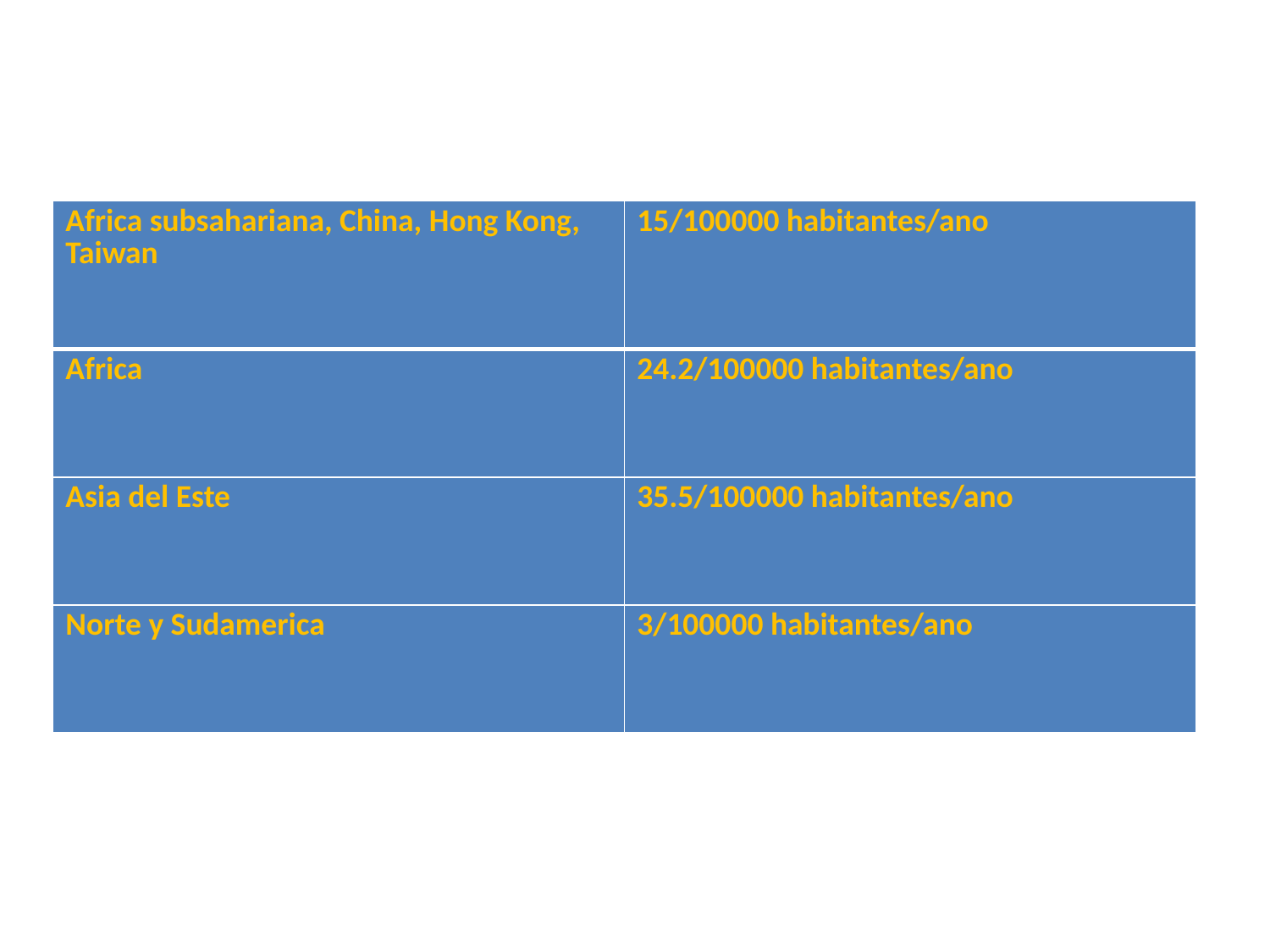

#
| Africa subsahariana, China, Hong Kong, Taiwan | 15/100000 habitantes/ano |
| --- | --- |
| Africa | 24.2/100000 habitantes/ano |
| Asia del Este | 35.5/100000 habitantes/ano |
| Norte y Sudamerica | 3/100000 habitantes/ano |